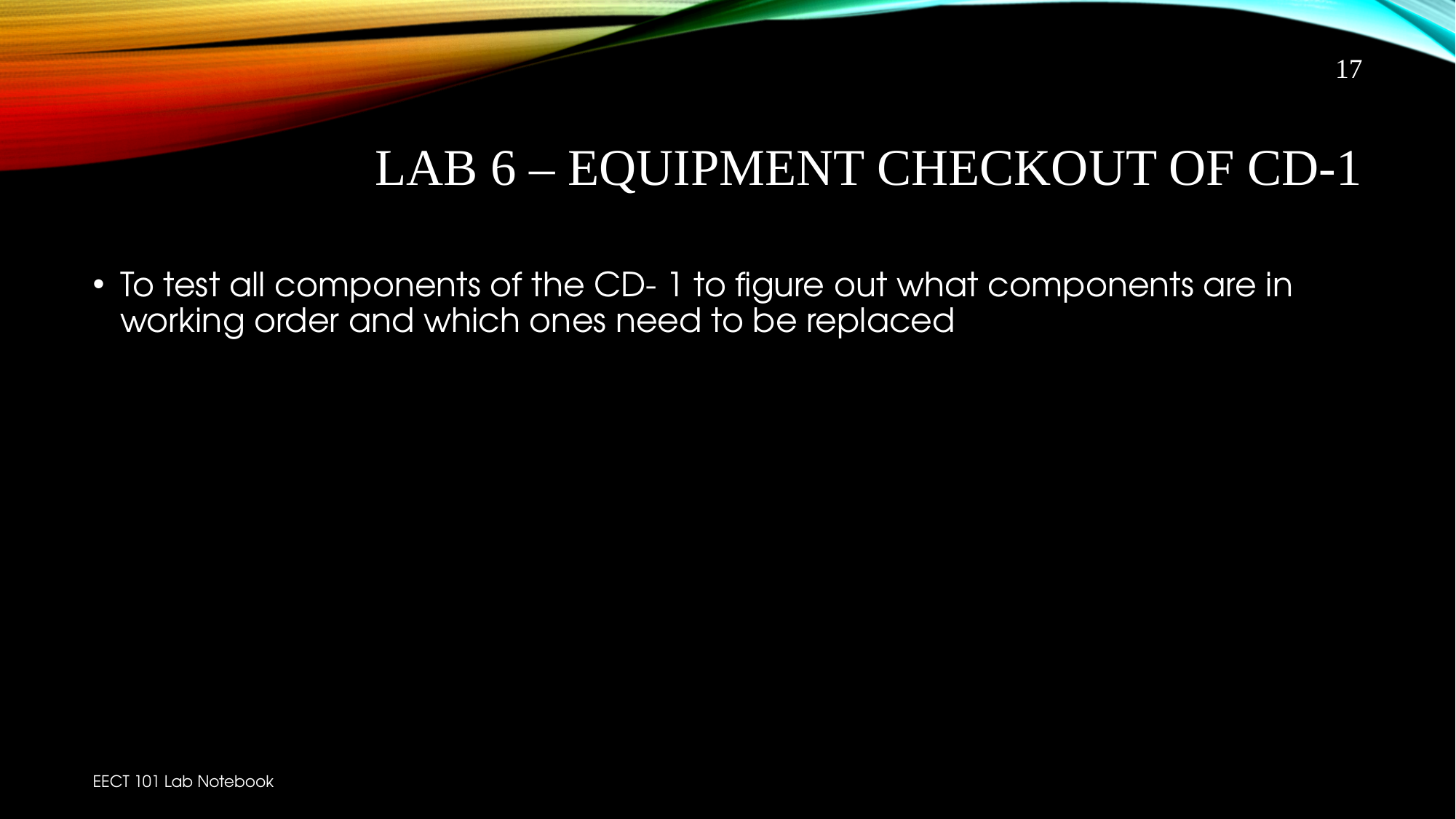

17
# Lab 6 – Equipment Checkout of CD-1
To test all components of the CD- 1 to figure out what components are in working order and which ones need to be replaced
EECT 101 Lab Notebook